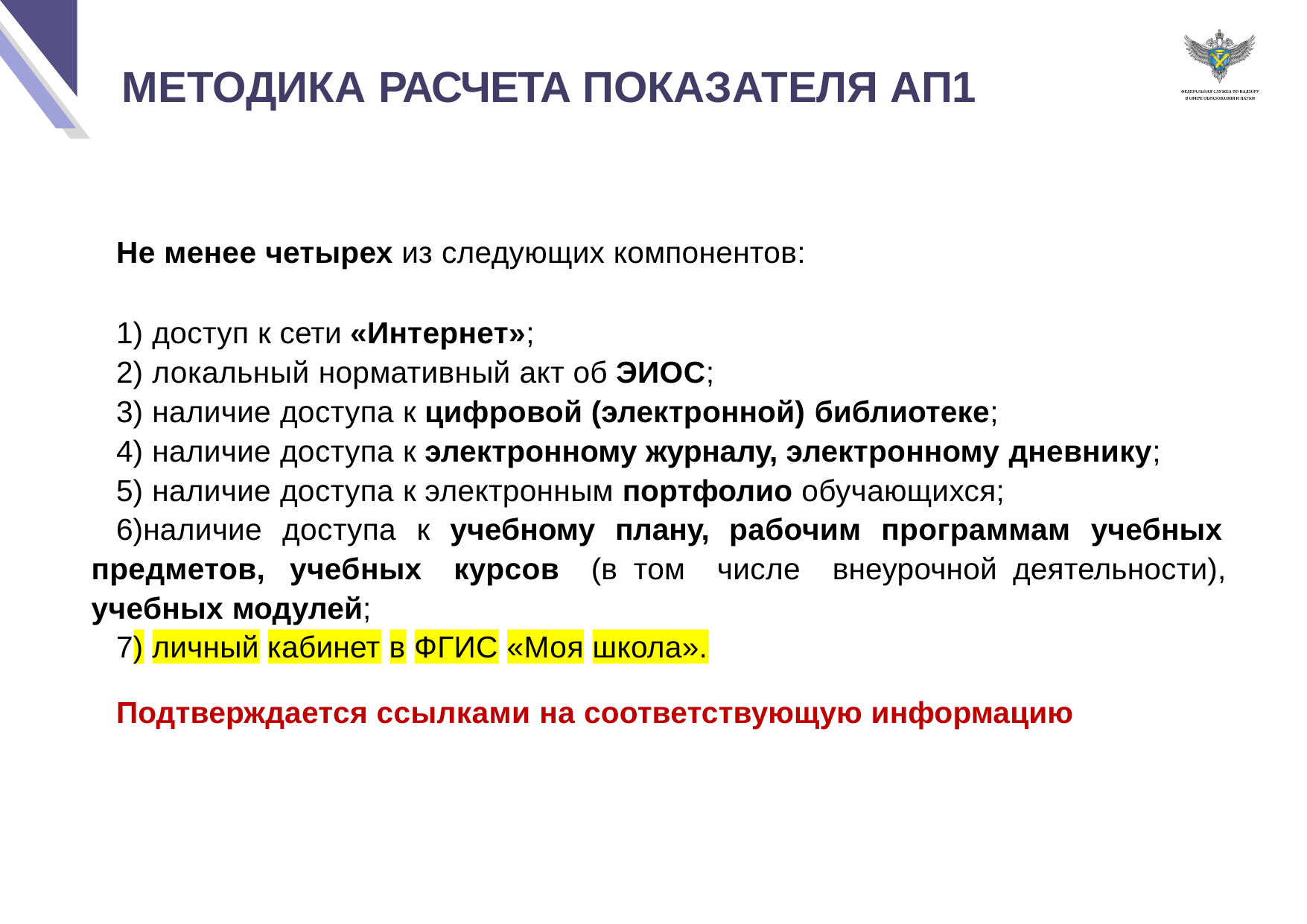

# МЕТОДИКА РАСЧЕТА ПОКАЗАТЕЛЯ АП1
Не менее четырех из следующих компонентов:

доступ к сети «Интернет»;
локальный нормативный акт об ЭИОС;
наличие доступа к цифровой (электронной) библиотеке;
наличие доступа к электронному журналу, электронному дневнику;
наличие доступа к электронным портфолио обучающихся;
наличие доступа к учебному плану, рабочим программам учебных  предметов, учебных  курсов  (в том  числе  внеурочной деятельности),  учебных модулей;
личный кабинет в ФГИС «Моя школа».
Подтверждается ссылками на соответствующую информацию